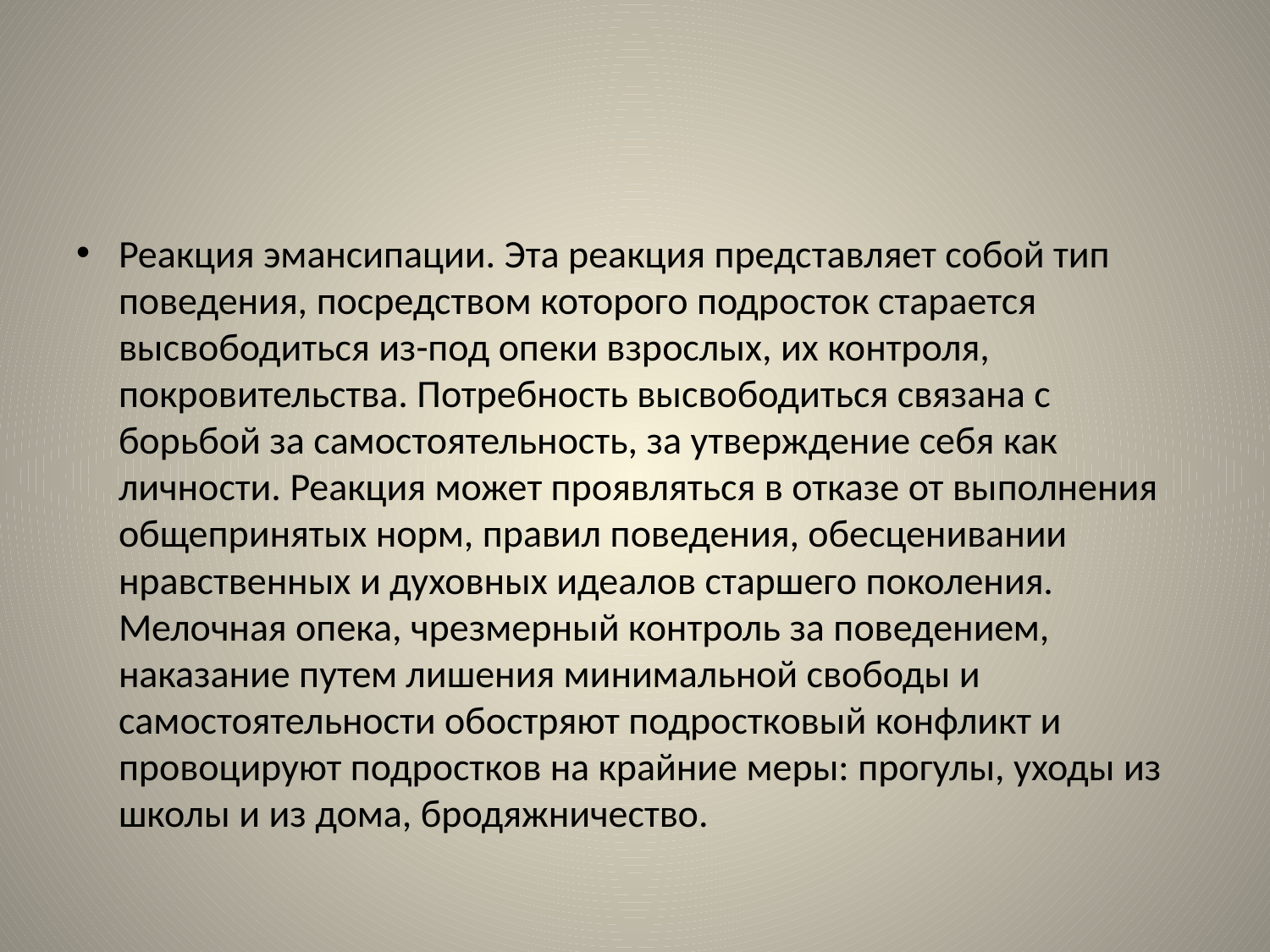

#
Реакция эмансипации. Эта реакция представляет собой тип поведения, посредством которого подросток старается высвободиться из-под опеки взрослых, их контроля, покровительства. Потребность высвободиться связана с борьбой за самостоятельность, за утверждение себя как личности. Реакция может проявляться в отказе от выполнения общепринятых норм, правил поведения, обесценивании нравственных и духовных идеалов старшего поколения. Мелочная опека, чрезмерный контроль за поведением, наказание путем лишения минимальной свободы и самостоятельности обостряют подростковый конфликт и провоцируют подростков на крайние меры: прогулы, уходы из школы и из дома, бродяжничество.